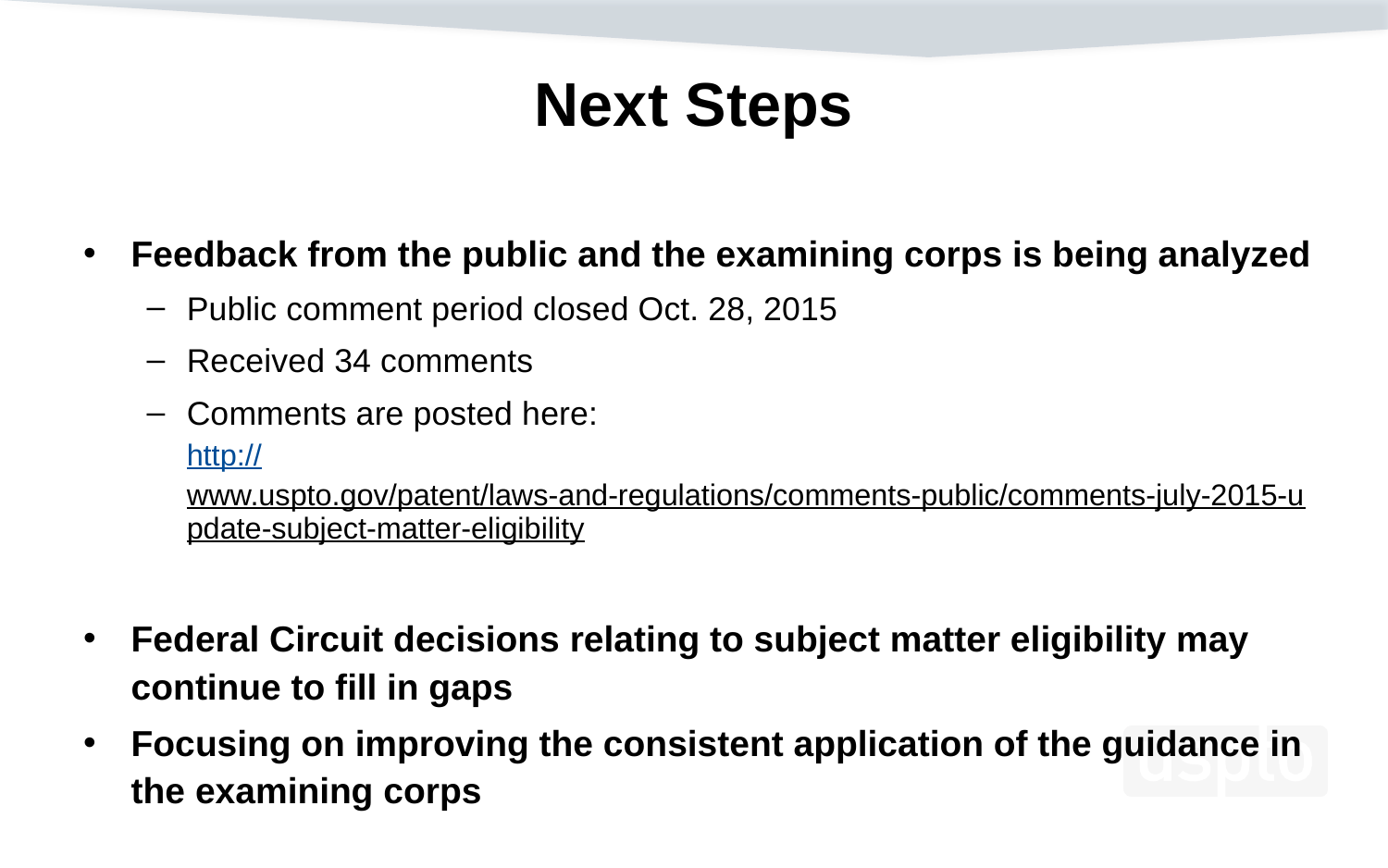

# Next Steps
Feedback from the public and the examining corps is being analyzed
Public comment period closed Oct. 28, 2015
Received 34 comments
Comments are posted here:
http://www.uspto.gov/patent/laws-and-regulations/comments-public/comments-july-2015-update-subject-matter-eligibility
Federal Circuit decisions relating to subject matter eligibility may continue to fill in gaps
Focusing on improving the consistent application of the guidance in the examining corps